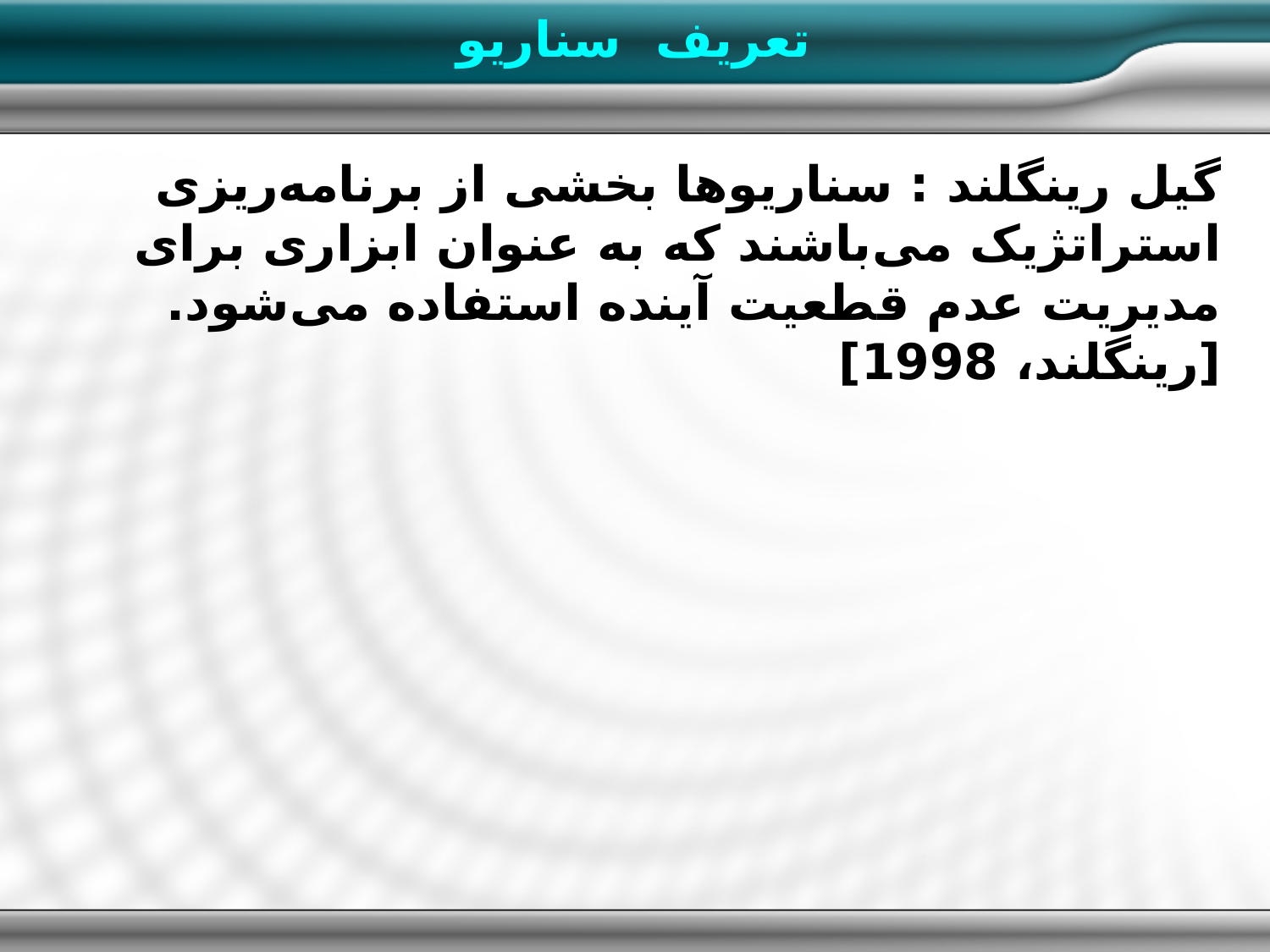

تعريف  سناریو
گیل رینگلند : سناریوها بخشی از برنامه‌ریزی استراتژیک می‌باشند که به عنوان ابزاری برای مدیریت عدم قطعیت آینده استفاده می‌شود. [رینگلند، 1998]